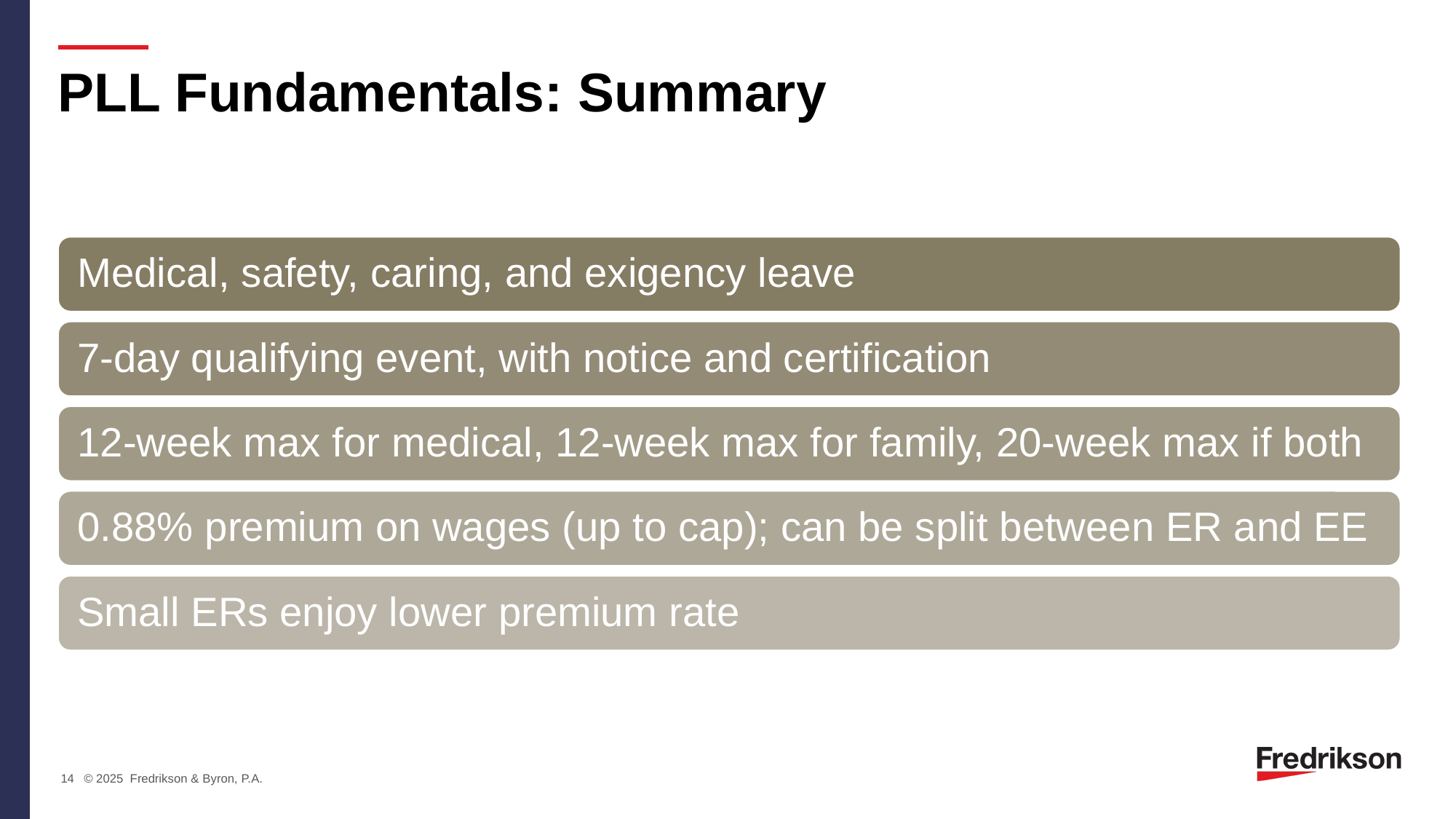

# PLL Fundamentals: Summary
Medical, safety, caring, and exigency leave
7-day qualifying event, with notice and certification
12-week max for medical, 12-week max for family, 20-week max if both
0.88% premium on wages (up to cap); can be split between ER and EE
Small ERs enjoy lower premium rate
14